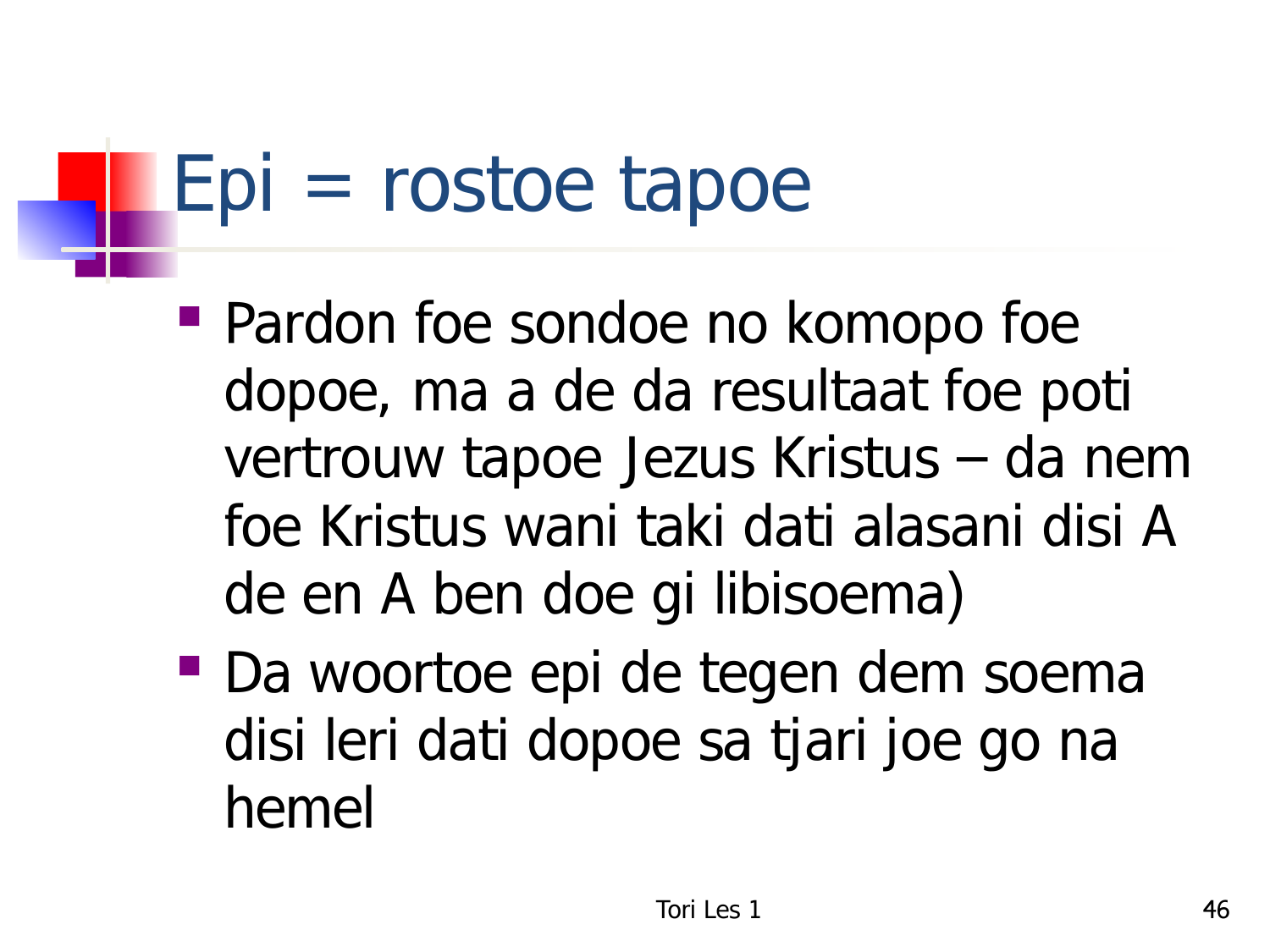

# Epi = rostoe tapoe
Pardon foe sondoe no komopo foe dopoe, ma a de da resultaat foe poti vertrouw tapoe Jezus Kristus – da nem foe Kristus wani taki dati alasani disi A de en A ben doe gi libisoema)
Da woortoe epi de tegen dem soema disi leri dati dopoe sa tjari joe go na hemel
Tori Les 1
46